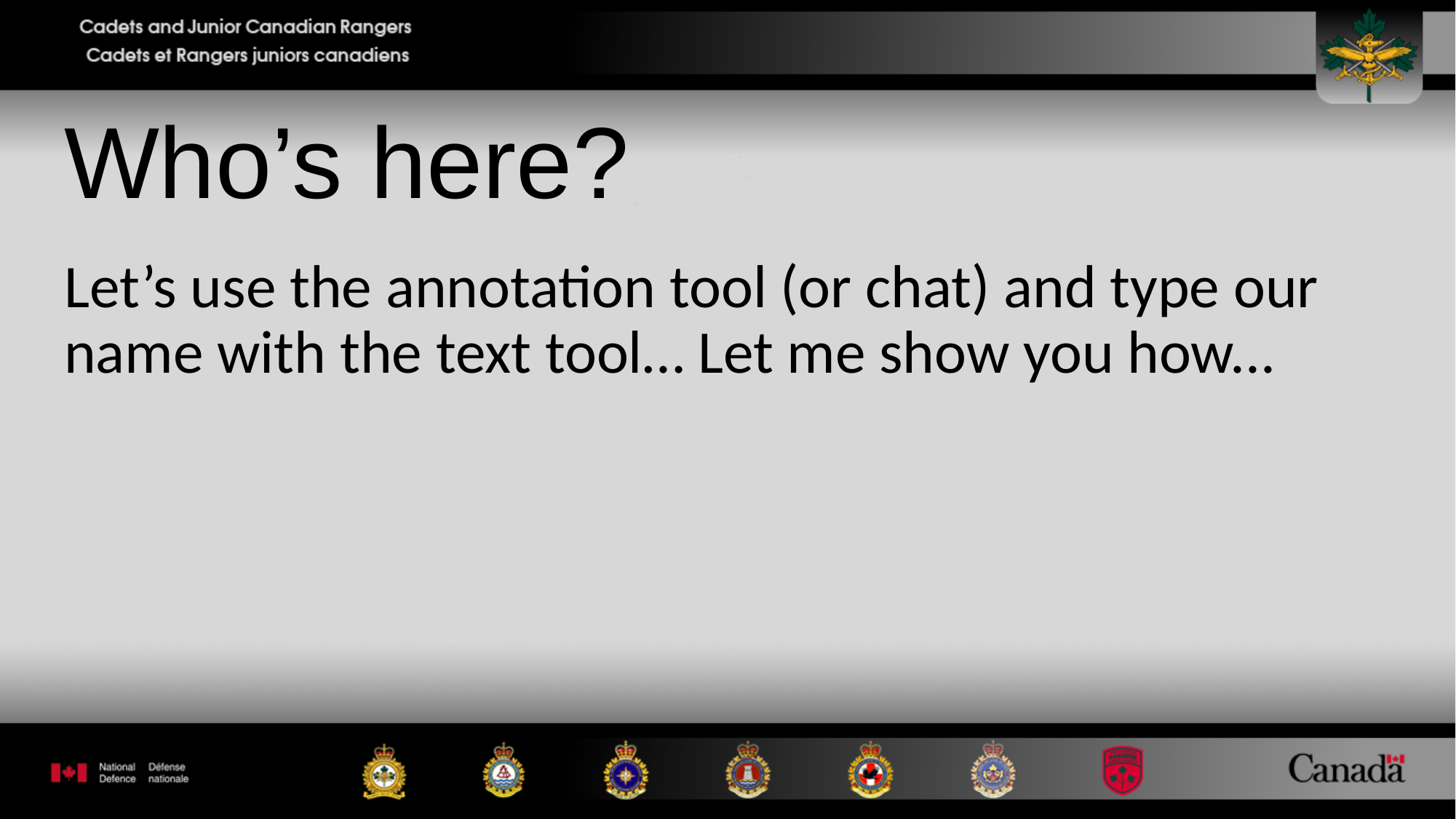

# Who’s here?
Let’s use the annotation tool (or chat) and type our name with the text tool… Let me show you how...